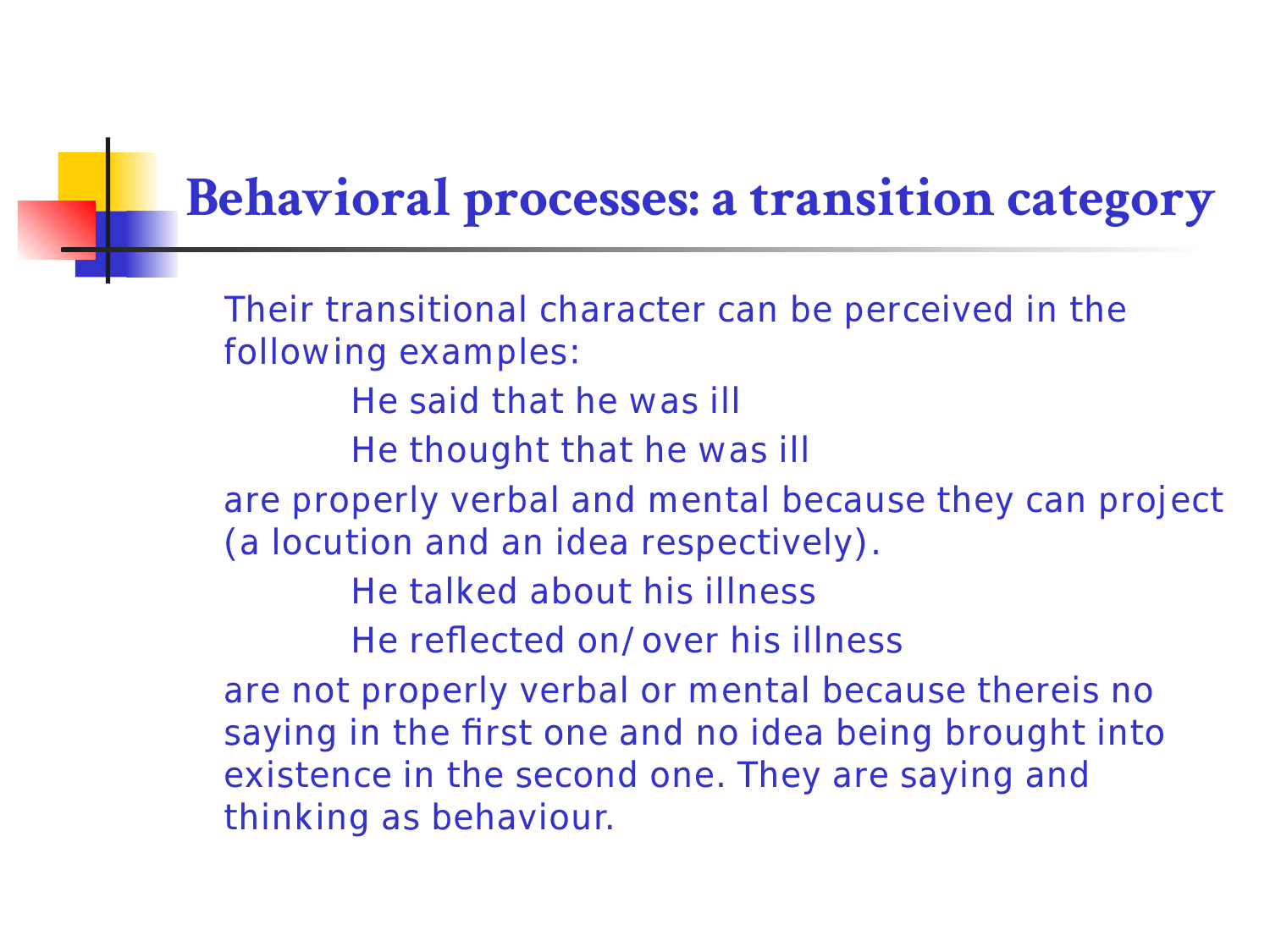

# Behavioral processes: a transition category
	Their transitional character can be perceived in the following examples:
		He said that he was ill
		He thought that he was ill
	are properly verbal and mental because they can project (a locution and an idea respectively).
		He talked about his illness
		He reflected on/over his illness
	are not properly verbal or mental because thereis no saying in the first one and no idea being brought into existence in the second one. They are saying and thinking as behaviour.